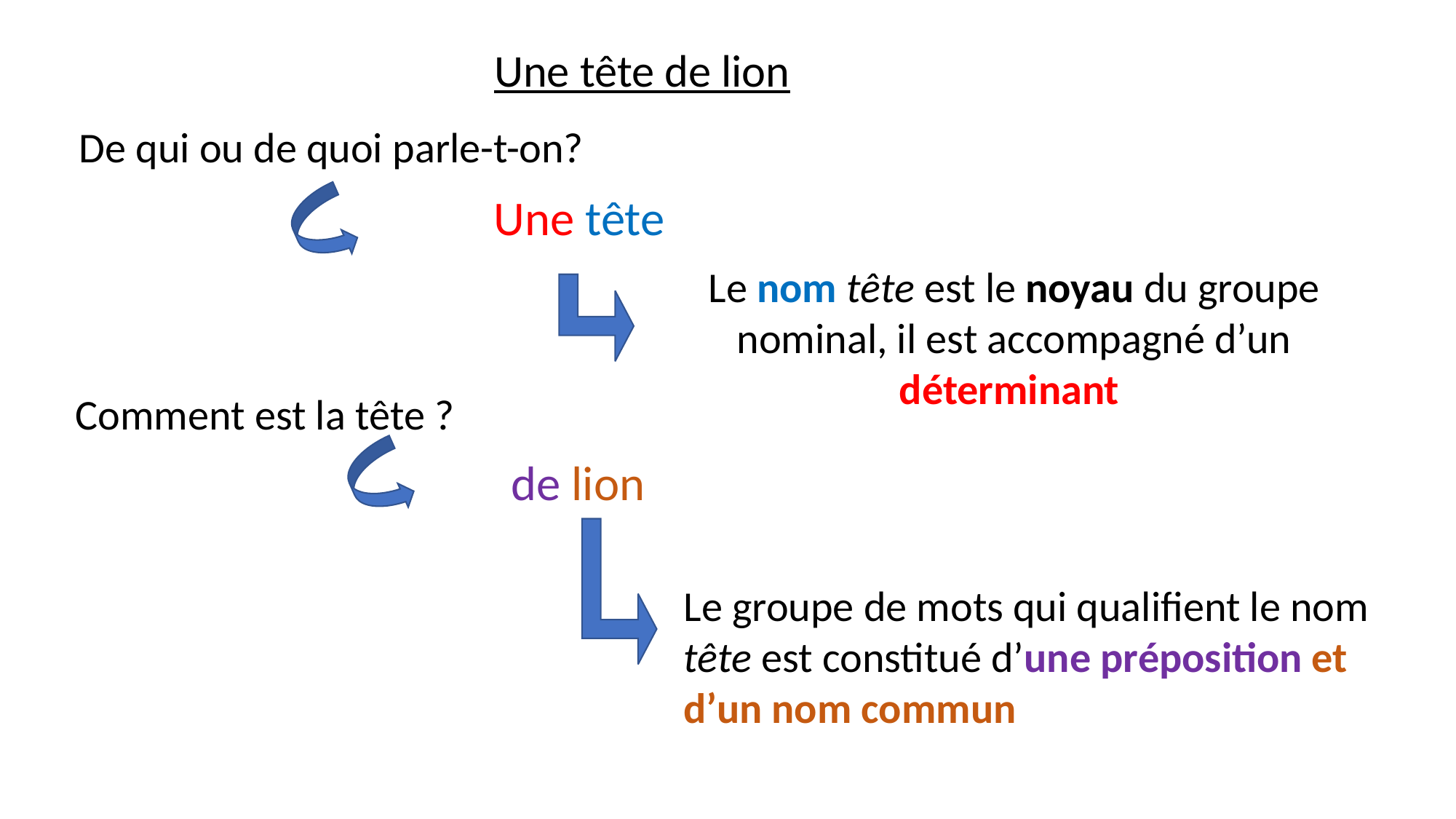

Une tête de lion
De qui ou de quoi parle-t-on?
Une tête

Le nom tête est le noyau du groupe nominal, il est accompagné d’un déterminant

Comment est la tête ?

de lion

Le groupe de mots qui qualifient le nom tête est constitué d’une préposition et d’un nom commun